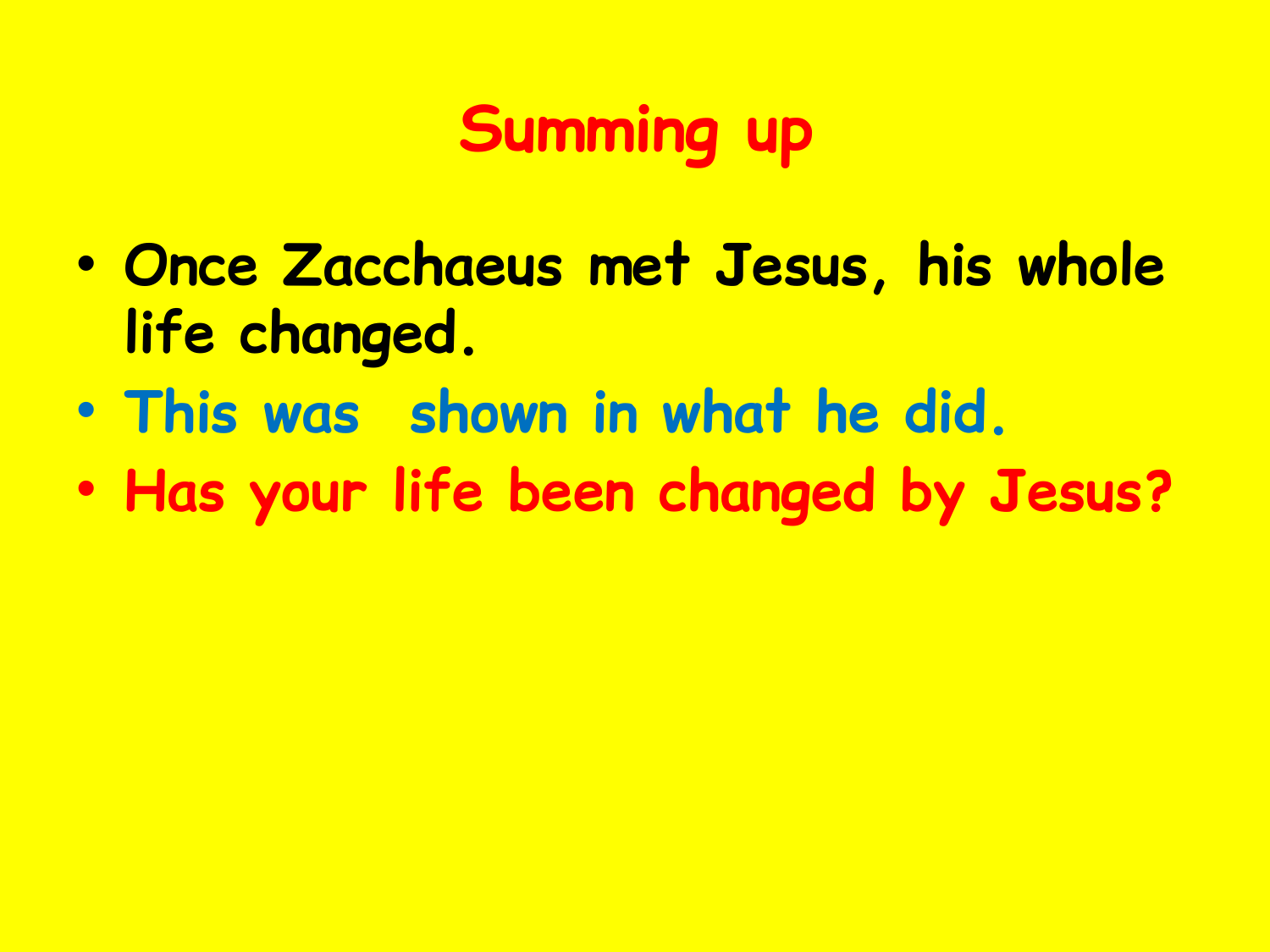

# Summing up
Once Zacchaeus met Jesus, his whole life changed.
This was  shown in what he did.
Has your life been changed by Jesus?